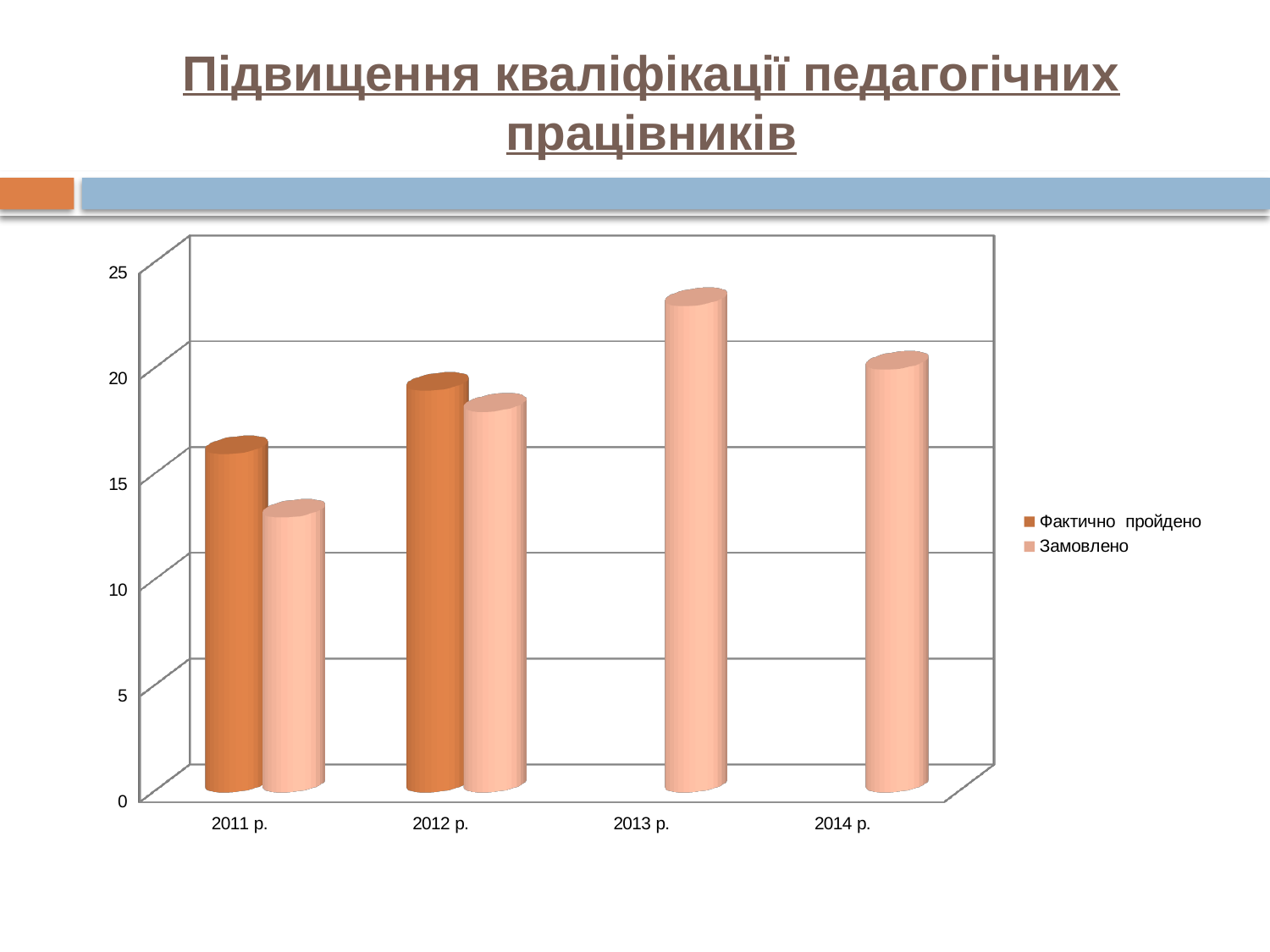

# Підвищення кваліфікації педагогічних працівників

[unsupported chart]